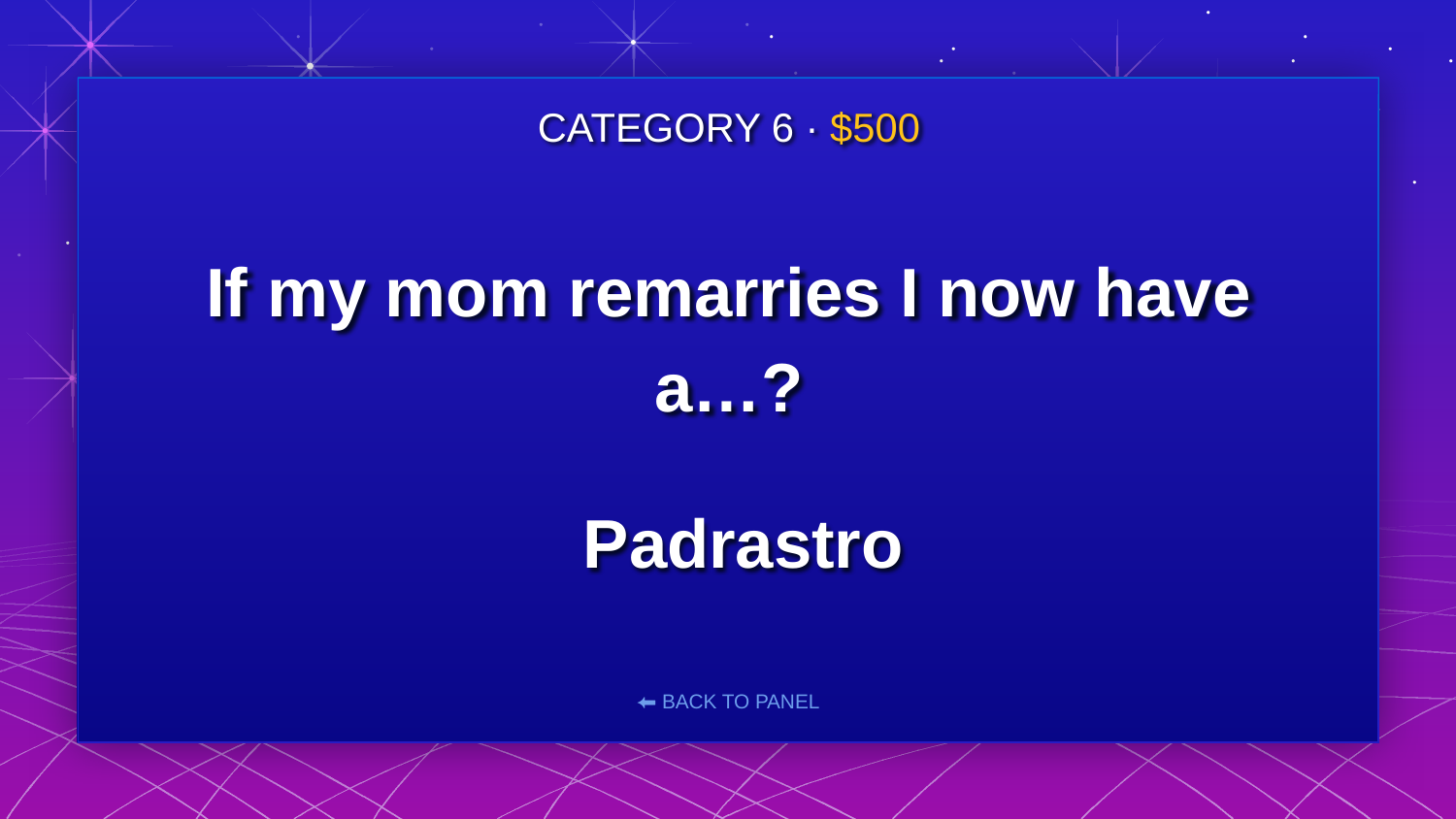

# If my mom remarries I now have a…?
CATEGORY 6 · $500
Padrastro